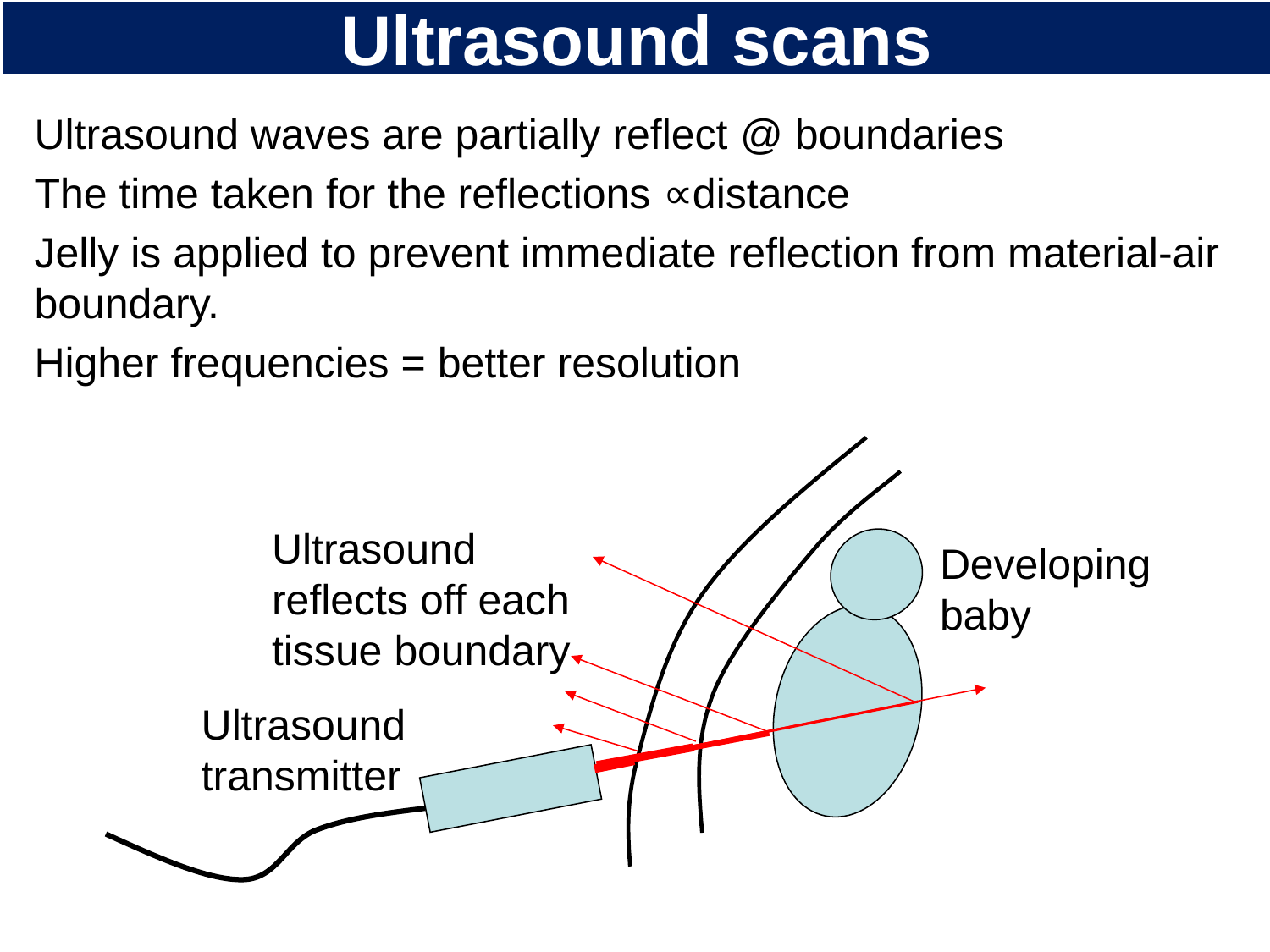

# Ultrasound scans
Ultrasound waves are partially reflect @ boundaries
The time taken for the reflections ∝distance
Jelly is applied to prevent immediate reflection from material-air boundary.
Higher frequencies = better resolution

Ultrasound reflects off each tissue boundary

Developing baby

Ultrasound transmitter